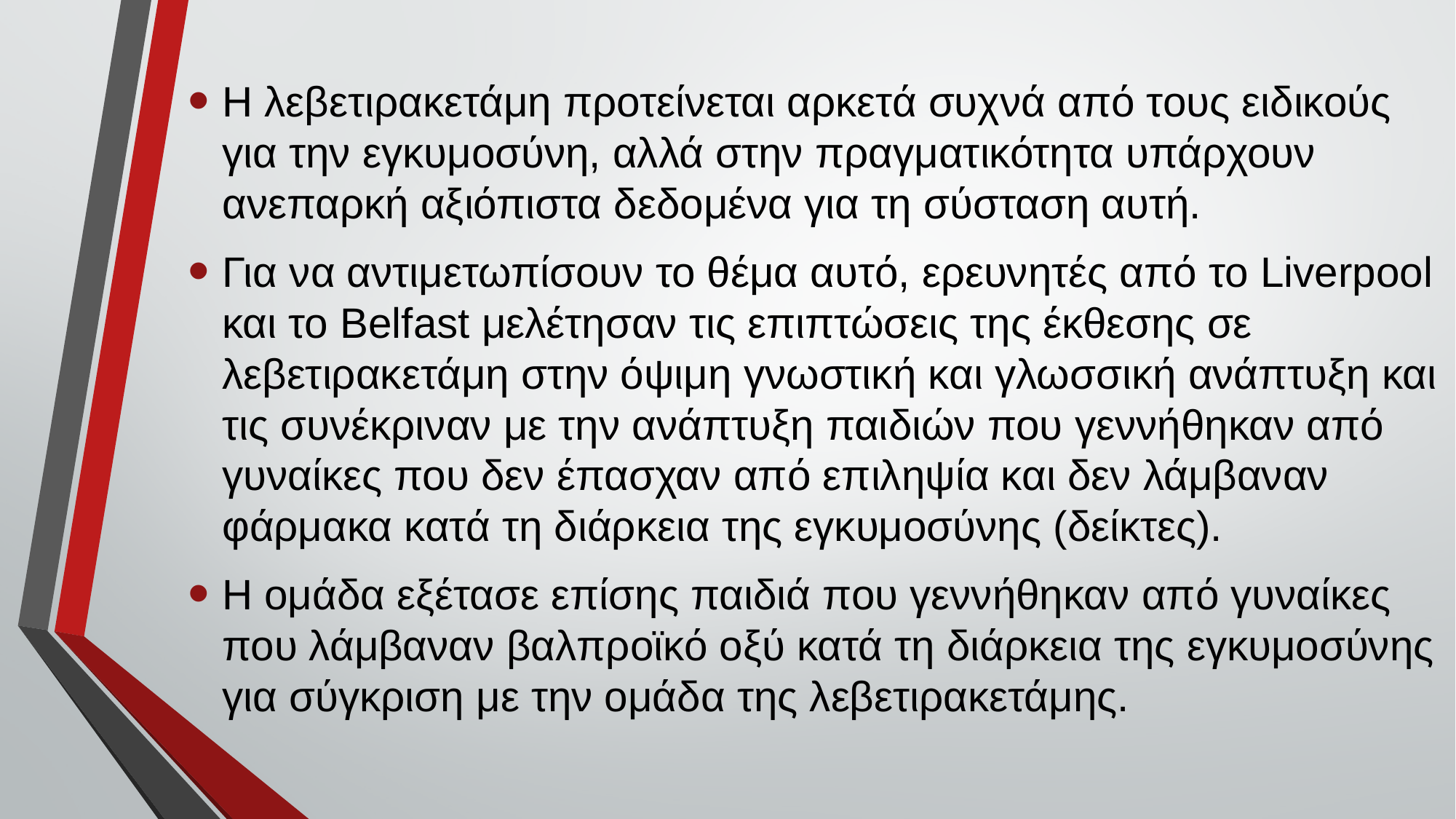

Η λεβετιρακετάμη προτείνεται αρκετά συχνά από τους ειδικούς για την εγκυμοσύνη, αλλά στην πραγματικότητα υπάρχουν ανεπαρκή αξιόπιστα δεδομένα για τη σύσταση αυτή.
Για να αντιμετωπίσουν το θέμα αυτό, ερευνητές από το Liverpool και το Belfast μελέτησαν τις επιπτώσεις της έκθεσης σε λεβετιρακετάμη στην όψιμη γνωστική και γλωσσική ανάπτυξη και τις συνέκριναν με την ανάπτυξη παιδιών που γεννήθηκαν από γυναίκες που δεν έπασχαν από επιληψία και δεν λάμβαναν φάρμακα κατά τη διάρκεια της εγκυμοσύνης (δείκτες).
Η ομάδα εξέτασε επίσης παιδιά που γεννήθηκαν από γυναίκες που λάμβαναν βαλπροϊκό οξύ κατά τη διάρκεια της εγκυμοσύνης για σύγκριση με την ομάδα της λεβετιρακετάμης.